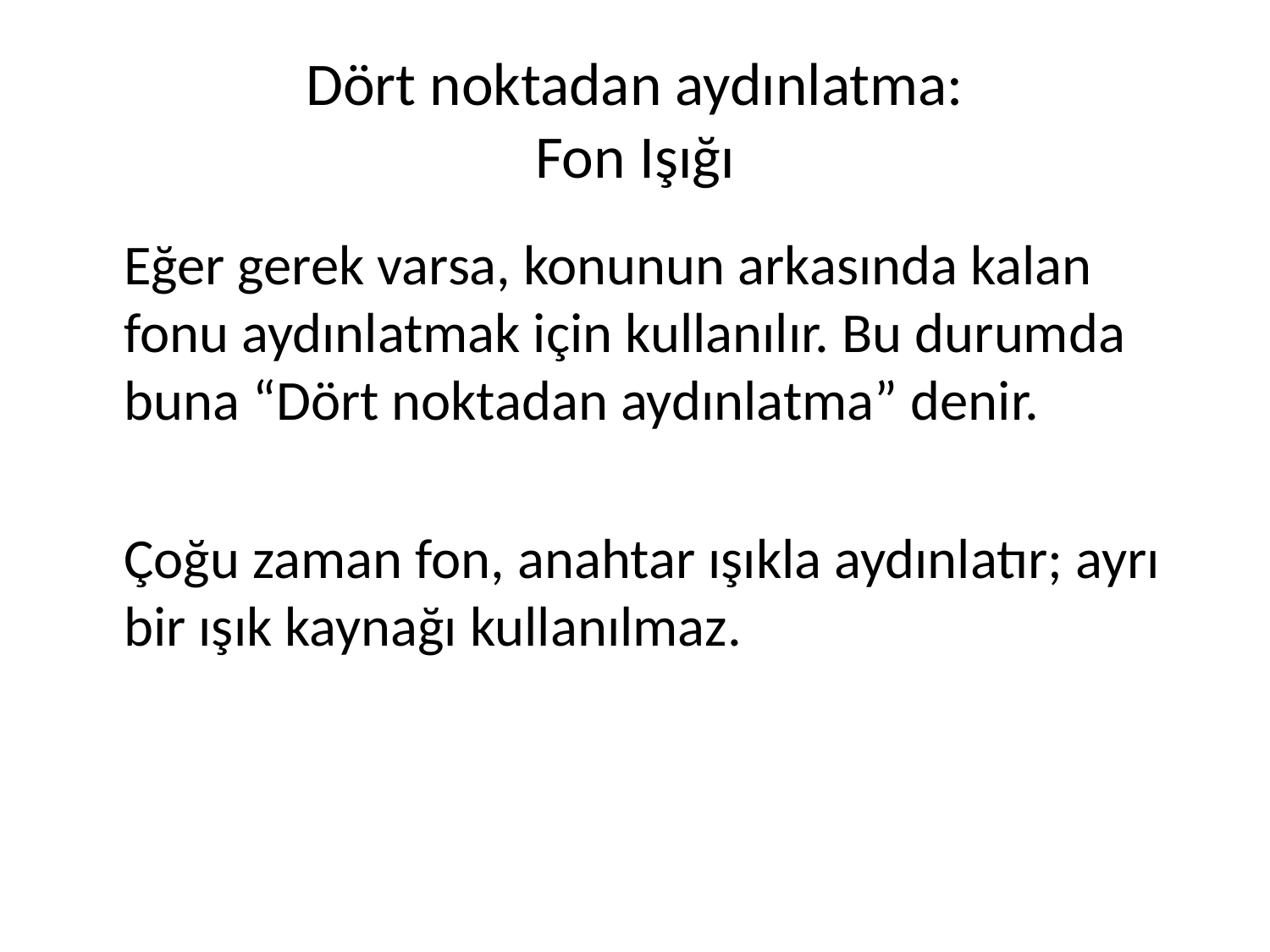

# Dört noktadan aydınlatma: Fon Işığı
	Eğer gerek varsa, konunun arkasında kalan fonu aydınlatmak için kullanılır. Bu durumda buna “Dört noktadan aydınlatma” denir.

	Çoğu zaman fon, anahtar ışıkla aydınlatır; ayrı bir ışık kaynağı kullanılmaz.